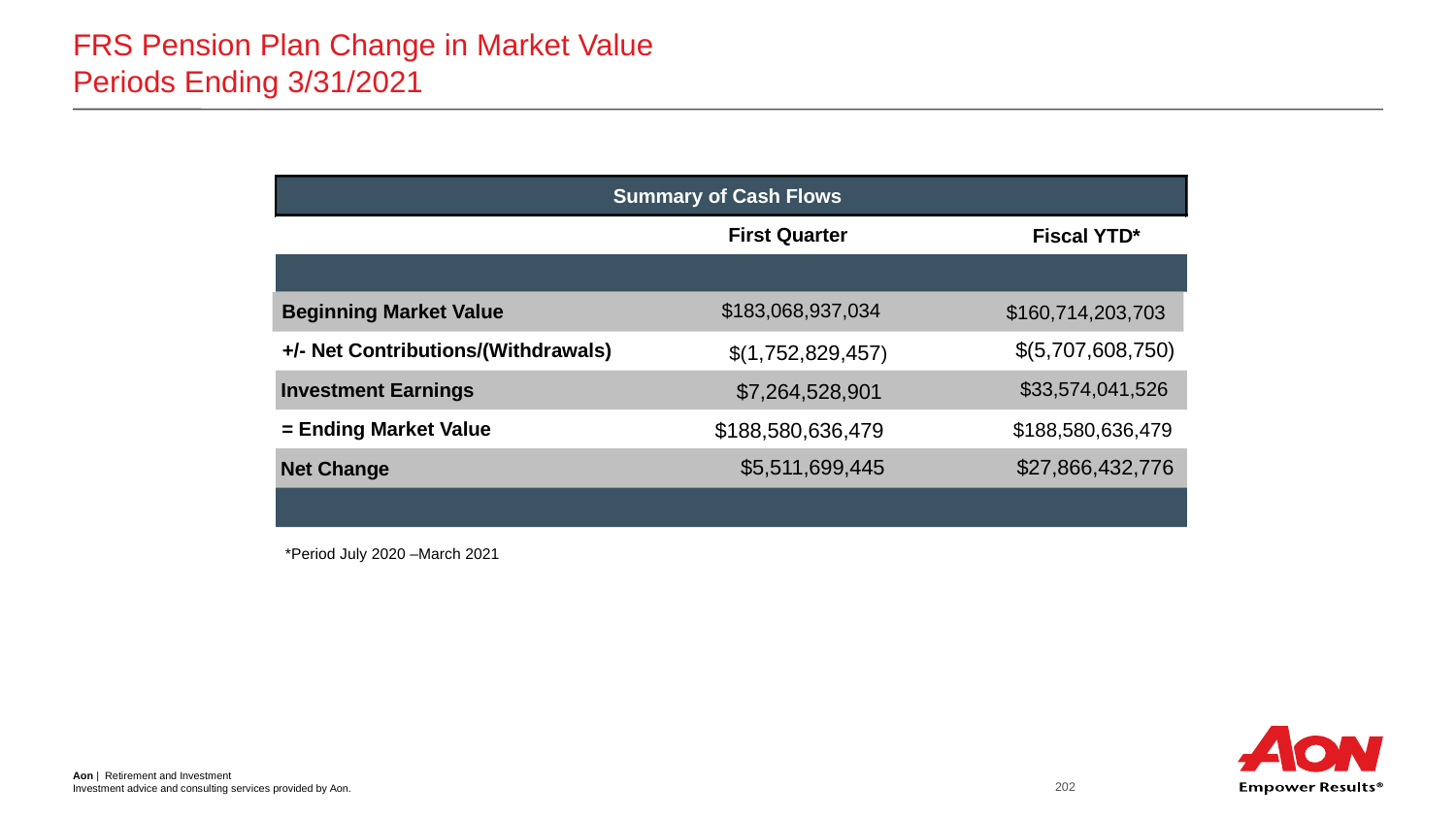

# FRS Pension Plan Change in Market Value Periods Ending 3/31/2021

Summary of Cash Flows

First Quarter
Fiscal YTD*

$183,068,937,034
Beginning Market Value
$160,714,203,703
$(5,707,608,750)
+/- Net Contributions/(Withdrawals)
$(1,752,829,457)

$33,574,041,526
Investment Earnings
$7,264,528,901
= Ending Market Value
$188,580,636,479
$188,580,636,479

$5,511,699,445
$27,866,432,776
Net Change

*Period July 2020 –March 2021